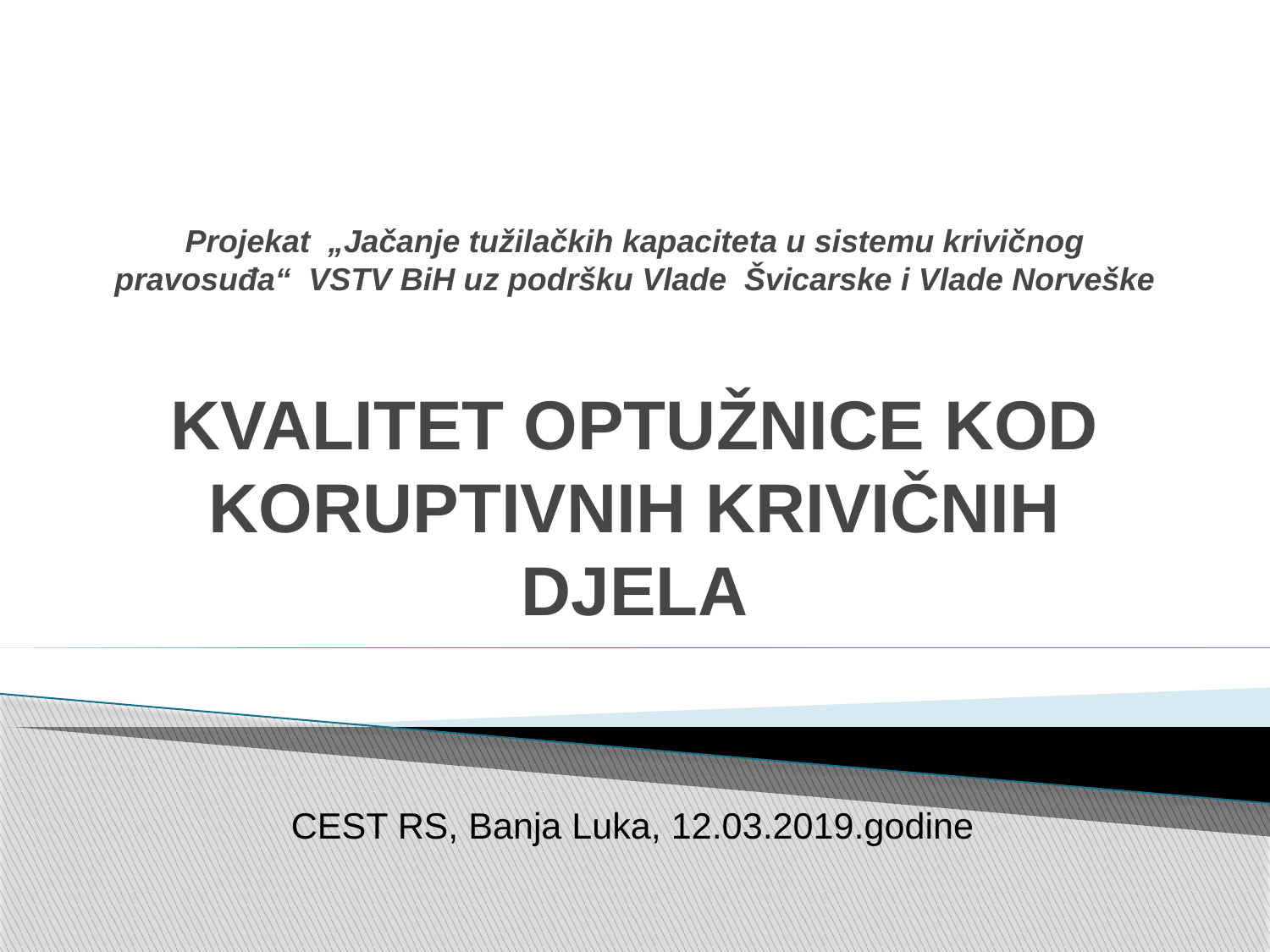

# Projekat  „Jačanje tužilačkih kapaciteta u sistemu krivičnog pravosuđa“  VSTV BiH uz podršku Vlade  Švicarske i Vlade Norveške KVALITET OPTUŽNICE KOD KORUPTIVNIH KRIVIČNIH DJELA

CEST RS, Banja Luka, 12.03.2019.godine